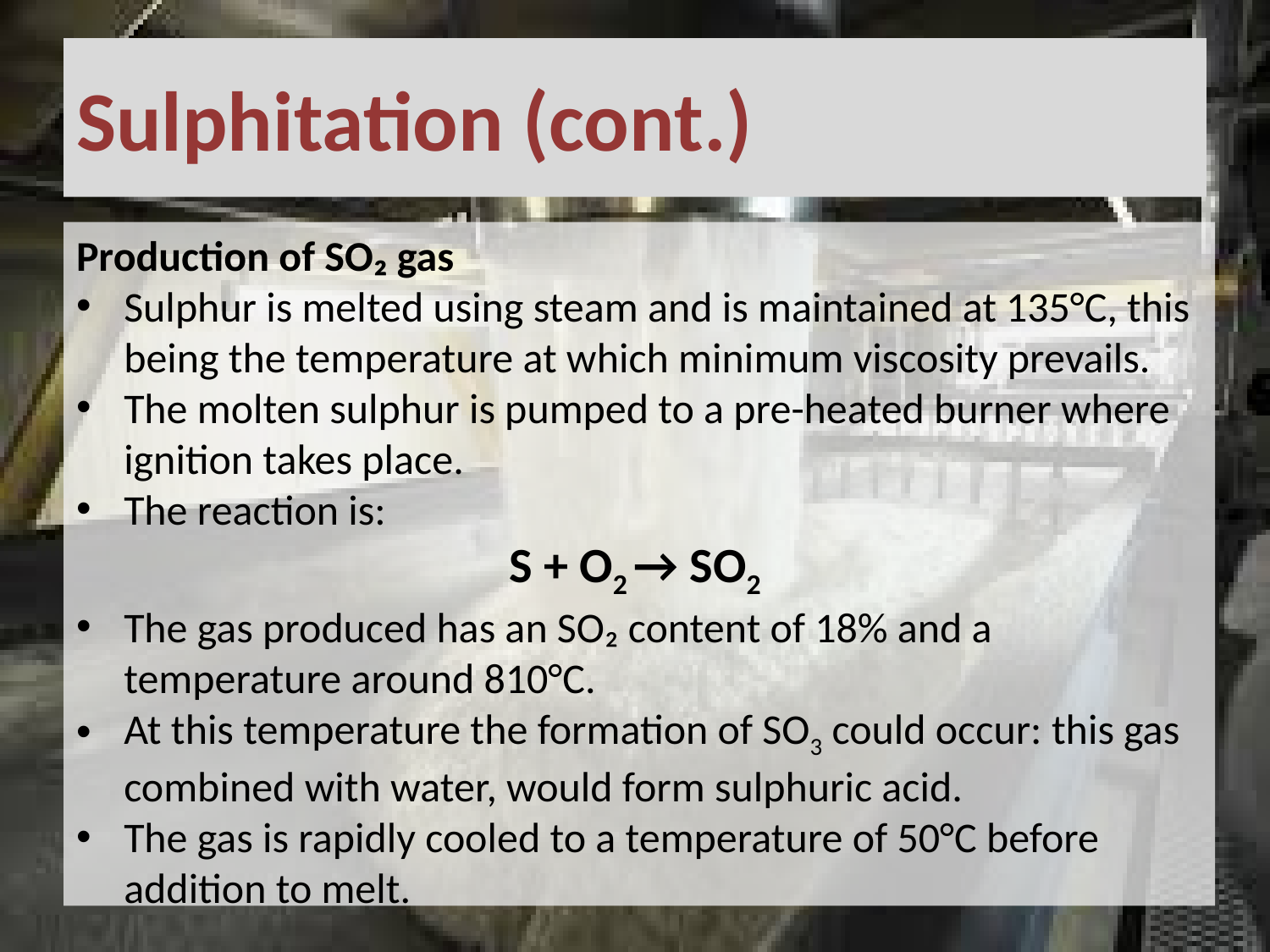

# Sulphitation (cont.)

Production of SO₂ gas
Sulphur is melted using steam and is maintained at 135°C, this being the temperature at which minimum viscosity prevails.
The molten sulphur is pumped to a pre-heated burner where ignition takes place.
The reaction is:
S + O2 → SO2
The gas produced has an SO₂ content of 18% and a temperature around 810°C.
At this temperature the formation of SO3 could occur: this gas combined with water, would form sulphuric acid.
The gas is rapidly cooled to a temperature of 50°C before addition to melt.